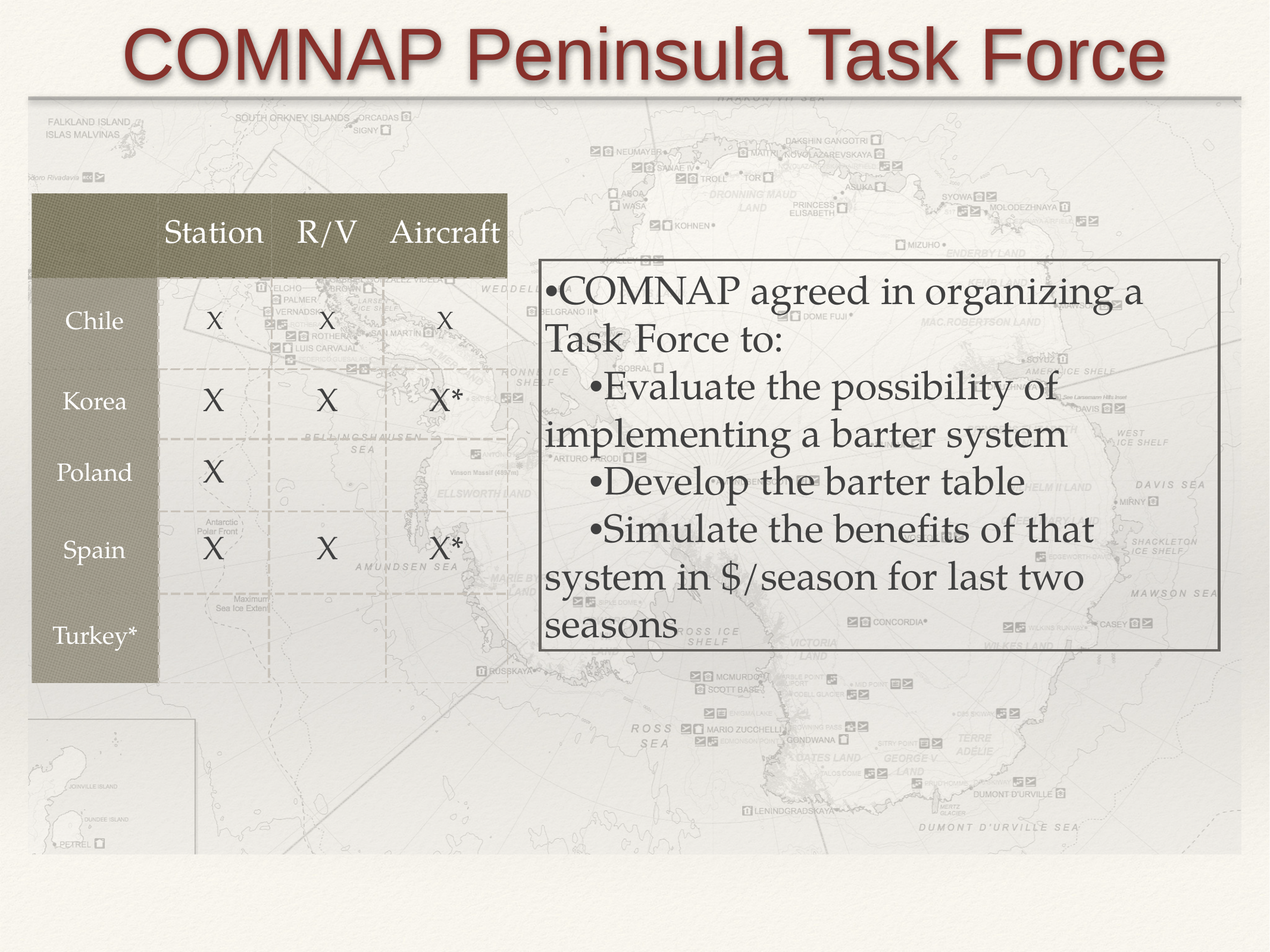

# COMNAP Peninsula Task Force
|  | Station | R/V | Aircraft |
| --- | --- | --- | --- |
| Chile | X | X | X |
| Korea | X | X | X\* |
| --- | --- | --- | --- |
| Poland | X |  |  |
| Spain | X | X | X\* |
| Turkey\* |  |  |  |
•COMNAP agreed in organizing a Task Force to:
•Evaluate the possibility of implementing a barter system
•Develop the barter table
•Simulate the benefits of that system in $/season for last two seasons